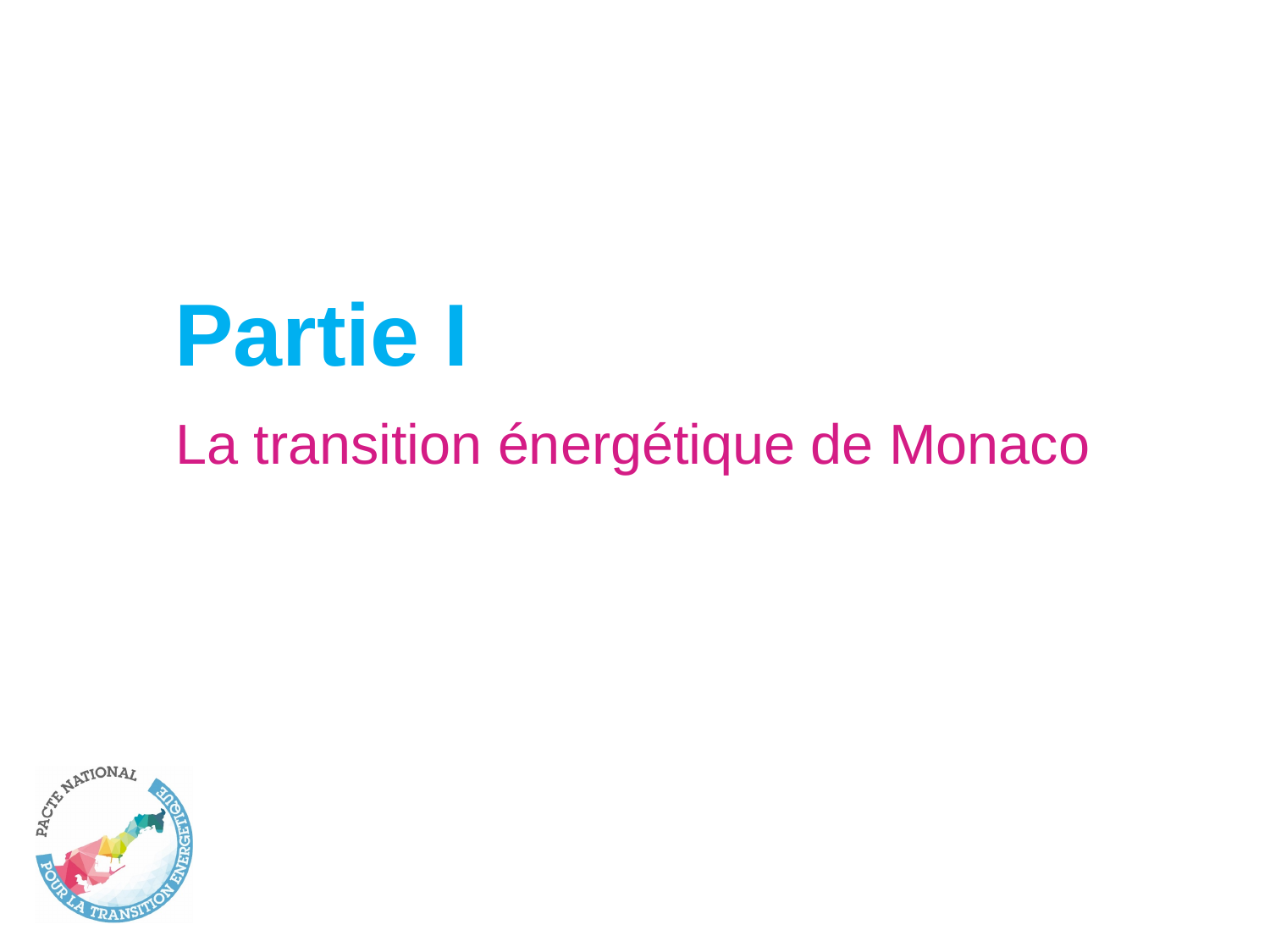

Partie I
La transition énergétique de Monaco